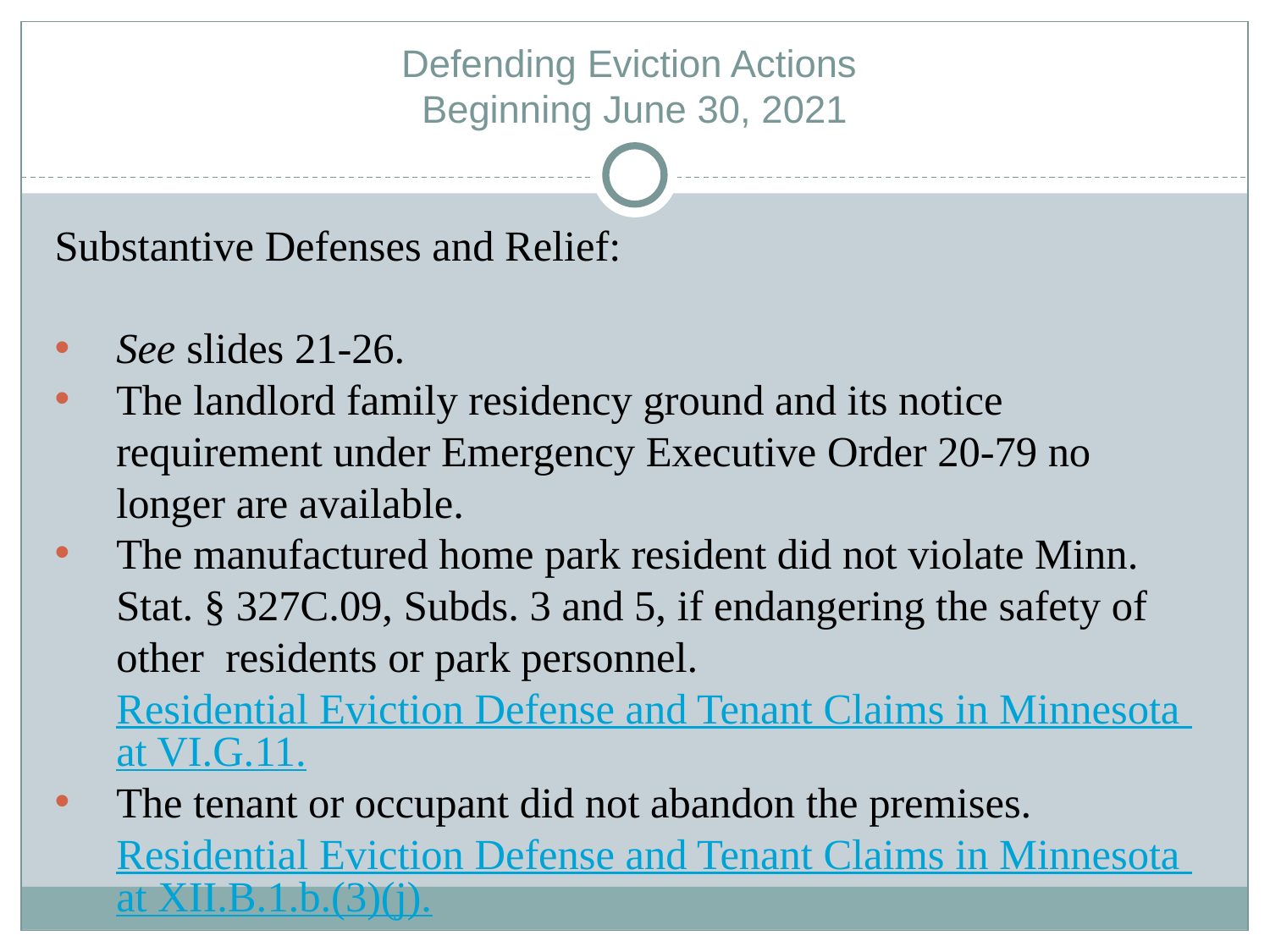

# Defending Eviction Actions Beginning June 30, 2021
Substantive Defenses and Relief:

See slides 21-26.
The landlord family residency ground and its notice requirement under Emergency Executive Order 20-79 no longer are available.
The manufactured home park resident did not violate Minn. Stat. § 327C.09, Subds. 3 and 5, if endangering the safety of other  residents or park personnel. Residential Eviction Defense and Tenant Claims in Minnesota at VI.G.11.
The tenant or occupant did not abandon the premises. Residential Eviction Defense and Tenant Claims in Minnesota at XII.B.1.b.(3)(j).